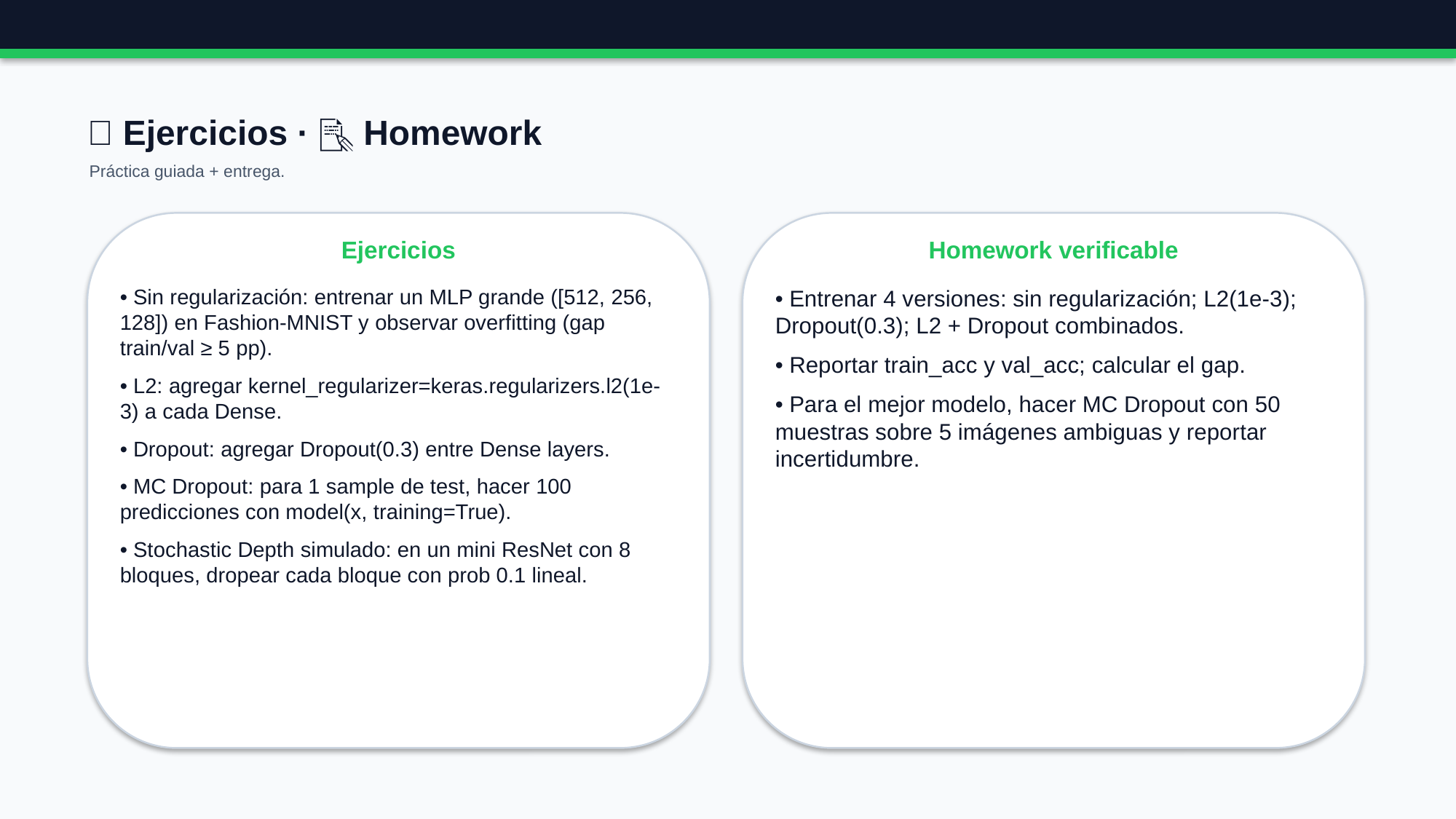

🧪 Ejercicios · 📝 Homework
Práctica guiada + entrega.

Ejercicios
Homework verificable
• Sin regularización: entrenar un MLP grande ([512, 256, 128]) en Fashion-MNIST y observar overfitting (gap train/val ≥ 5 pp).
• L2: agregar kernel_regularizer=keras.regularizers.l2(1e-3) a cada Dense.
• Dropout: agregar Dropout(0.3) entre Dense layers.
• MC Dropout: para 1 sample de test, hacer 100 predicciones con model(x, training=True).
• Stochastic Depth simulado: en un mini ResNet con 8 bloques, dropear cada bloque con prob 0.1 lineal.
• Entrenar 4 versiones: sin regularización; L2(1e-3); Dropout(0.3); L2 + Dropout combinados.
• Reportar train_acc y val_acc; calcular el gap.
• Para el mejor modelo, hacer MC Dropout con 50 muestras sobre 5 imágenes ambiguas y reportar incertidumbre.